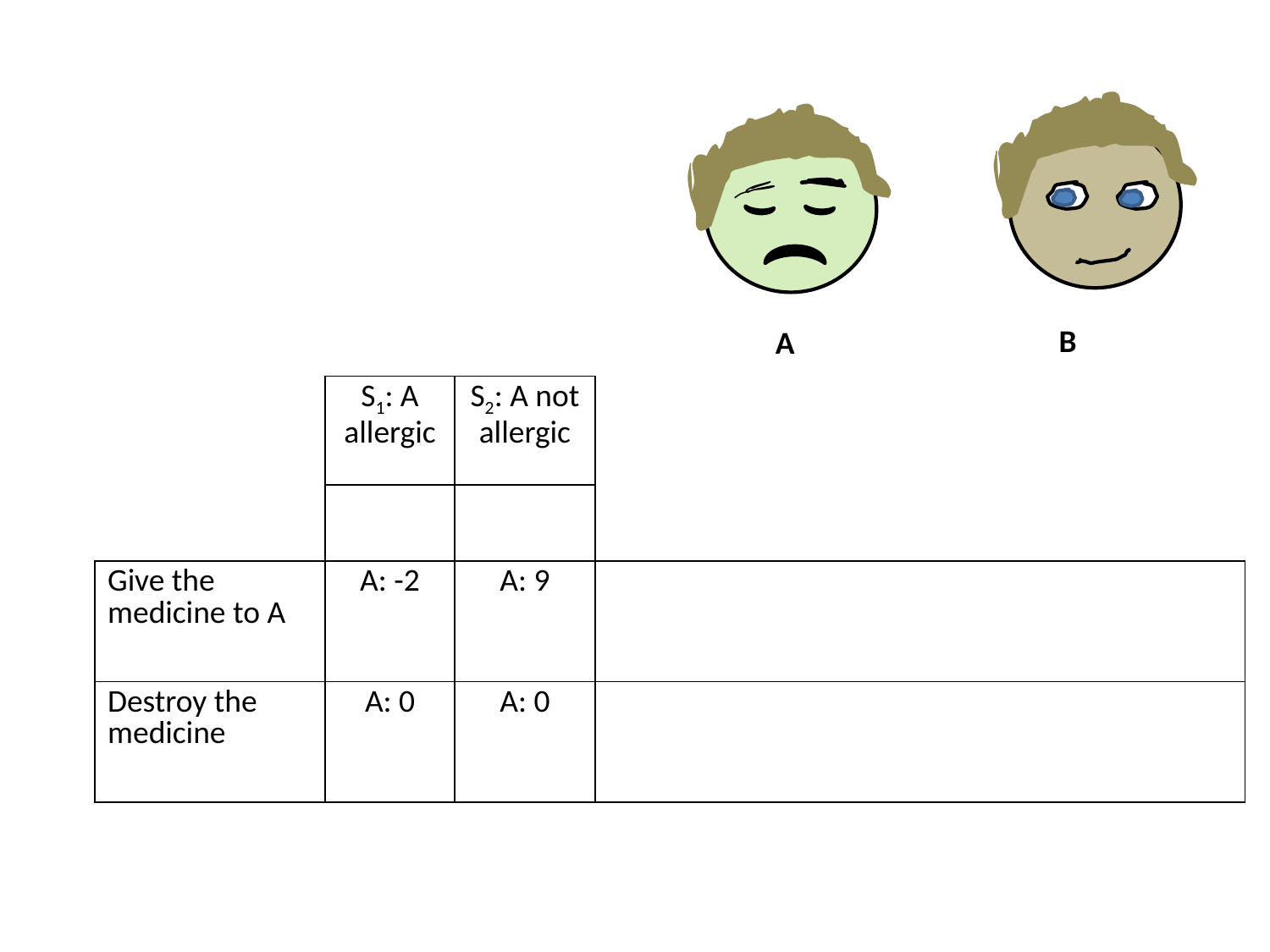

B
A
|  | S1: A allergic | S2: A not allergic |  |
| --- | --- | --- | --- |
|  |  |  |  |
| Give the medicine to A | A: -2 | A: 9 |  |
| Destroy the medicine | A: 0 | A: 0 |  |